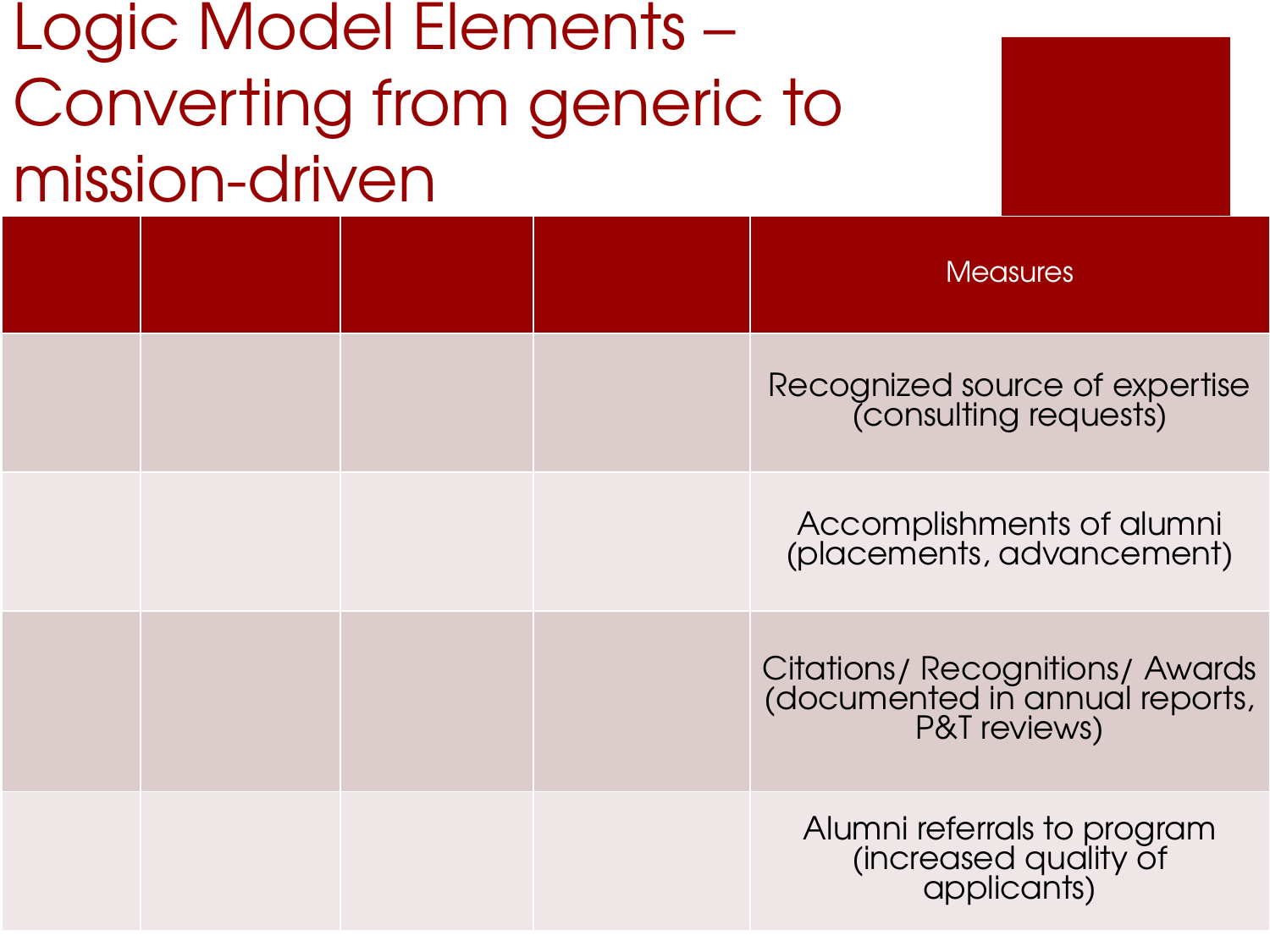

# Logic Model Elements – Converting from generic to mission-driven
|  |  |  |  | Measures |
| --- | --- | --- | --- | --- |
|  |  |  |  | Recognized source of expertise (consulting requests) |
|  |  |  |  | Accomplishments of alumni (placements, advancement) |
|  |  |  |  | Citations/ Recognitions/ Awards (documented in annual reports, P&T reviews) |
|  |  |  |  | Alumni referrals to program (increased quality of applicants) |